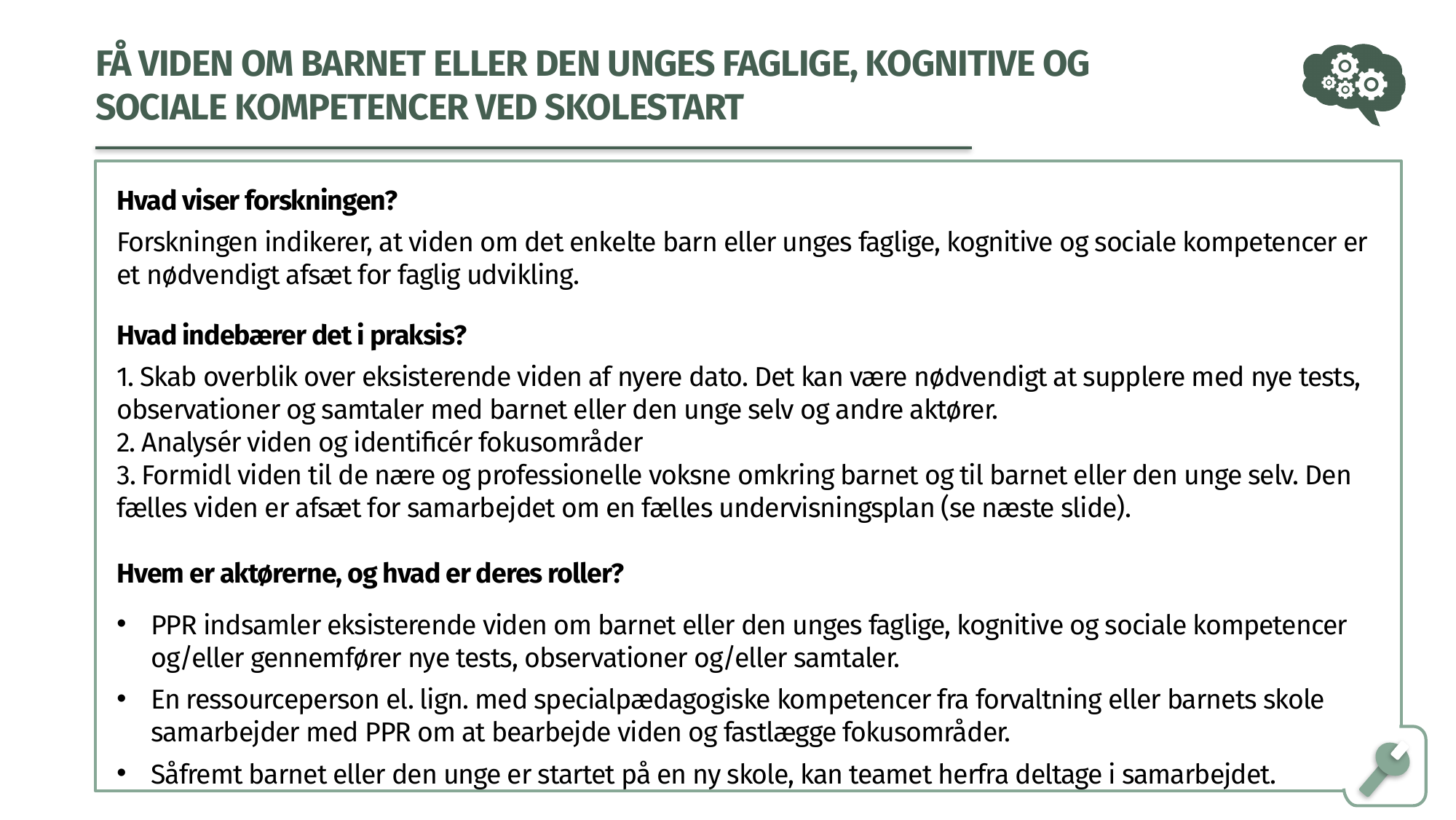

# Få viden om barnet eller den unges faglige, kognitive og sociale kompetencer ved skolestart
Hvad viser forskningen?
Forskningen indikerer, at viden om det enkelte barn eller unges faglige, kognitive og sociale kompetencer er et nødvendigt afsæt for faglig udvikling.
Hvad indebærer det i praksis?
1. Skab overblik over eksisterende viden af nyere dato. Det kan være nødvendigt at supplere med nye tests, observationer og samtaler med barnet eller den unge selv og andre aktører.
2. Analysér viden og identificér fokusområder
3. Formidl viden til de nære og professionelle voksne omkring barnet og til barnet eller den unge selv. Den fælles viden er afsæt for samarbejdet om en fælles undervisningsplan (se næste slide).
Hvem er aktørerne, og hvad er deres roller?
PPR indsamler eksisterende viden om barnet eller den unges faglige, kognitive og sociale kompetencer og/eller gennemfører nye tests, observationer og/eller samtaler.
En ressourceperson el. lign. med specialpædagogiske kompetencer fra forvaltning eller barnets skole samarbejder med PPR om at bearbejde viden og fastlægge fokusområder.
Såfremt barnet eller den unge er startet på en ny skole, kan teamet herfra deltage i samarbejdet.